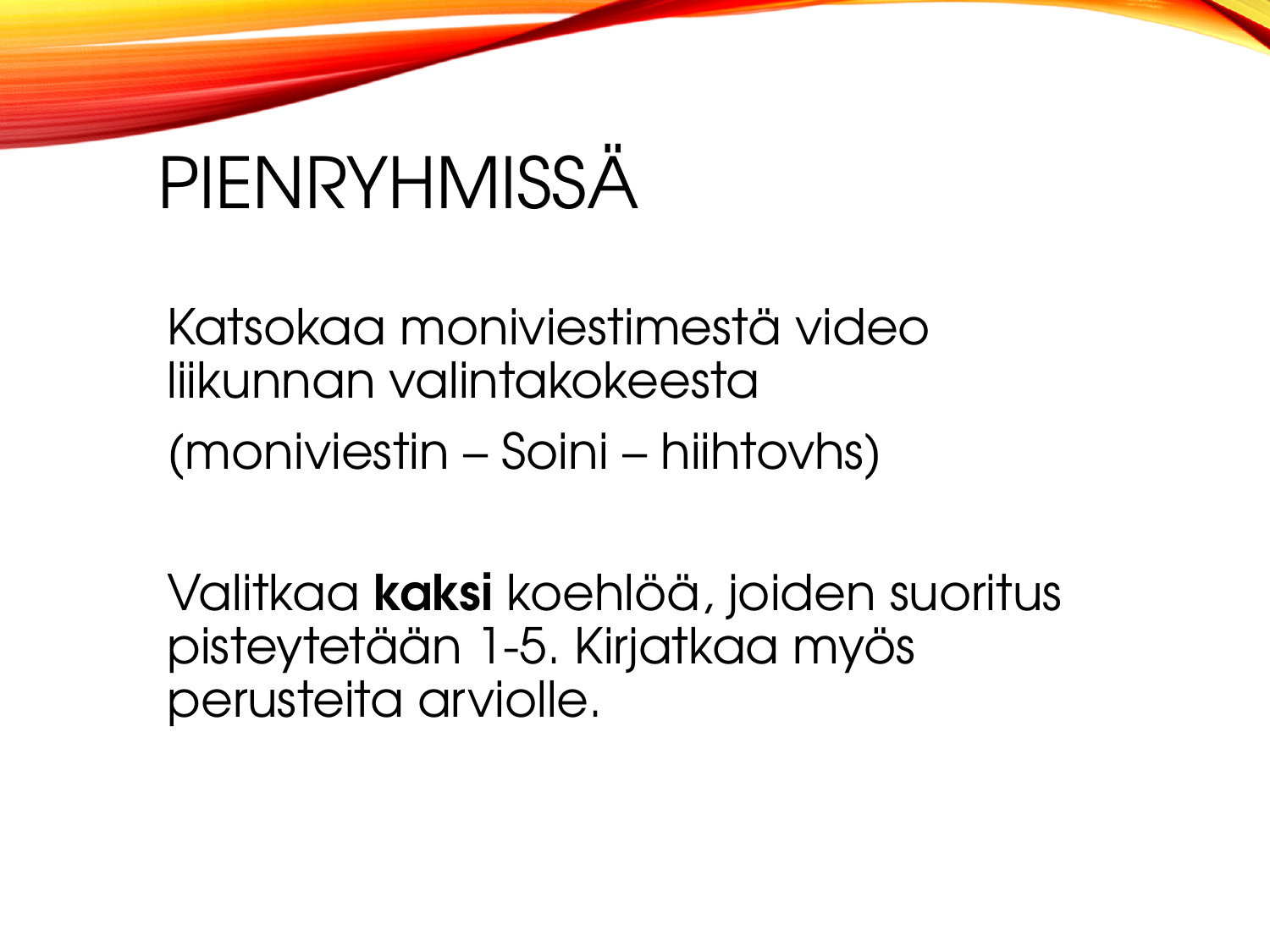

# Pienryhmissä
Katsokaa moniviestimestä video liikunnan valintakokeesta
(moniviestin – Soini – hiihtovhs)

Valitkaa kaksi koehlöä, joiden suoritus pisteytetään 1-5. Kirjatkaa myös perusteita arviolle.